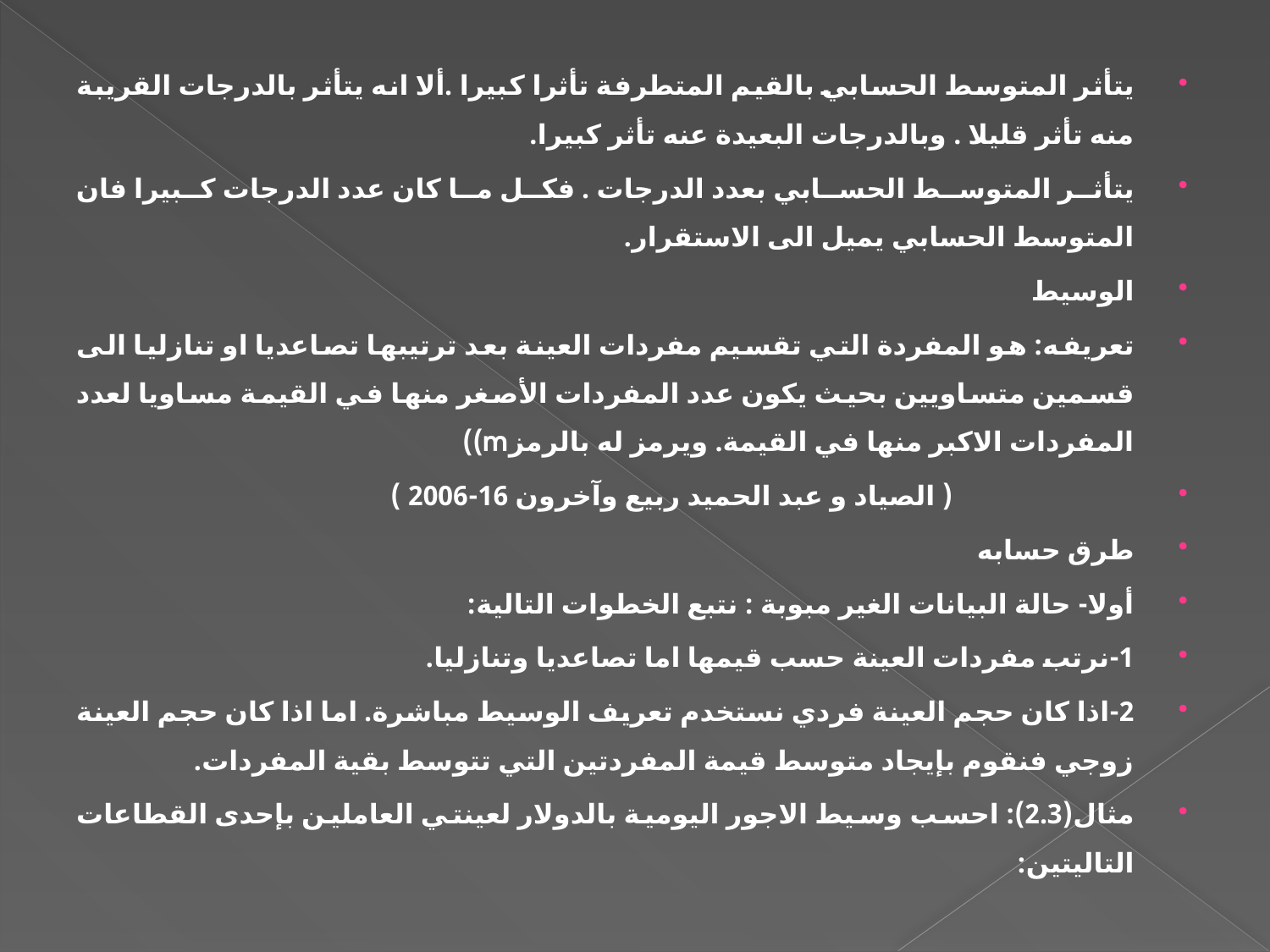

#
يتأثر المتوسط الحسابي بالقيم المتطرفة تأثرا كبيرا .ألا انه يتأثر بالدرجات القريبة منه تأثر قليلا . وبالدرجات البعيدة عنه تأثر كبيرا.
يتأثر المتوسط الحسابي بعدد الدرجات . فكل ما كان عدد الدرجات كبيرا فان المتوسط الحسابي يميل الى الاستقرار.
الوسيط
تعريفه: هو المفردة التي تقسيم مفردات العينة بعد ترتيبها تصاعديا او تنازليا الى قسمين متساويين بحيث يكون عدد المفردات الأصغر منها في القيمة مساويا لعدد المفردات الاكبر منها في القيمة. ويرمز له بالرمزm))
                          ( الصياد و عبد الحميد ربيع وآخرون 16-2006 )
طرق حسابه
أولا- حالة البيانات الغير مبوبة : نتبع الخطوات التالية:
1-نرتب مفردات العينة حسب قيمها اما تصاعديا وتنازليا.
2-اذا كان حجم العينة فردي نستخدم تعريف الوسيط مباشرة. اما اذا كان حجم العينة زوجي فنقوم بإيجاد متوسط قيمة المفردتين التي تتوسط بقية المفردات.
مثال(2.3): احسب وسيط الاجور اليومية بالدولار لعينتي العاملين بإحدى القطاعات التاليتين: